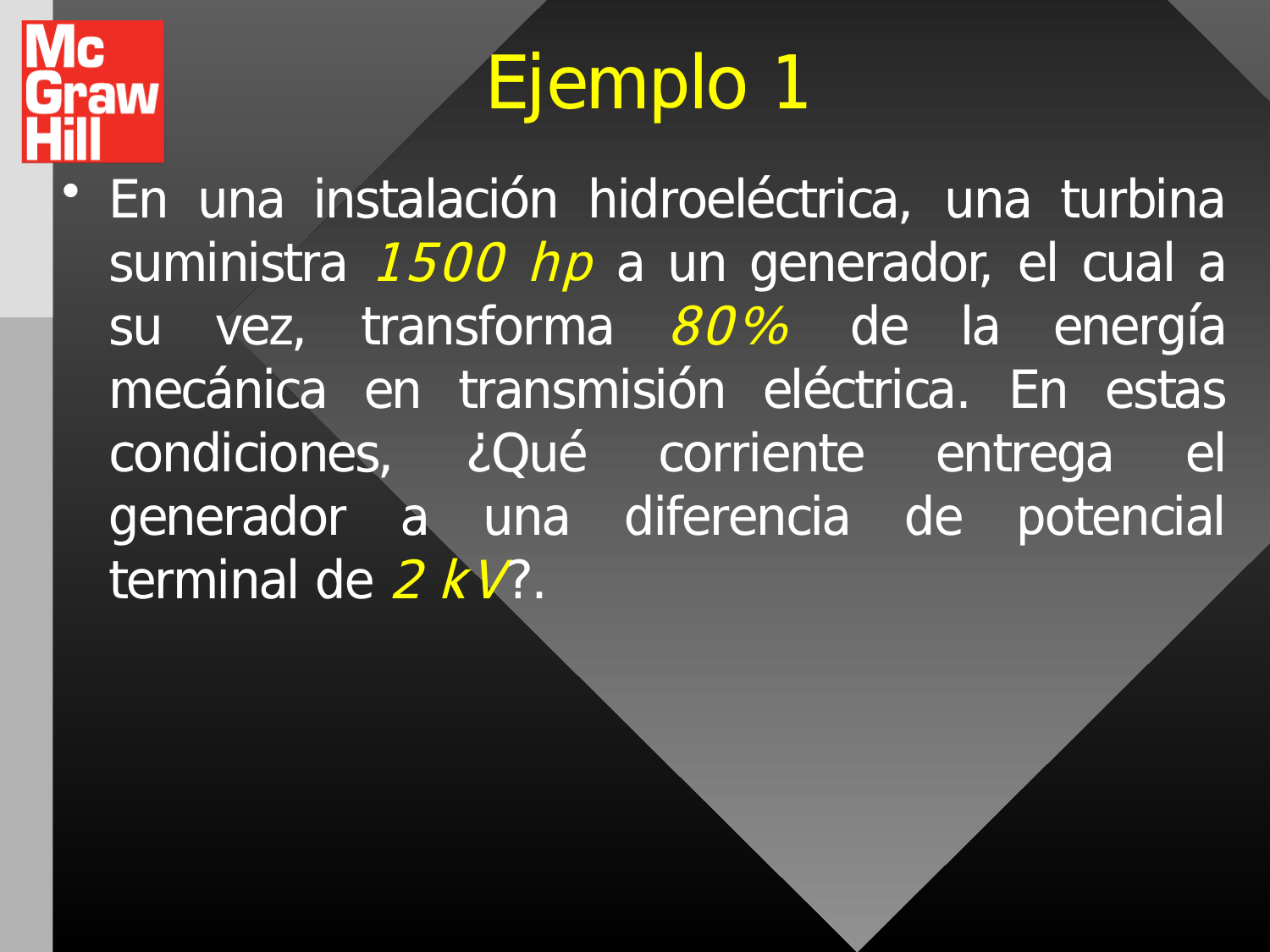

# Ejemplo 1
En una instalación hidroeléctrica, una turbina suministra 1500 hp a un generador, el cual a su vez, transforma 80% de la energía mecánica en transmisión eléctrica. En estas condiciones, ¿Qué corriente entrega el generador a una diferencia de potencial terminal de 2 kV?.